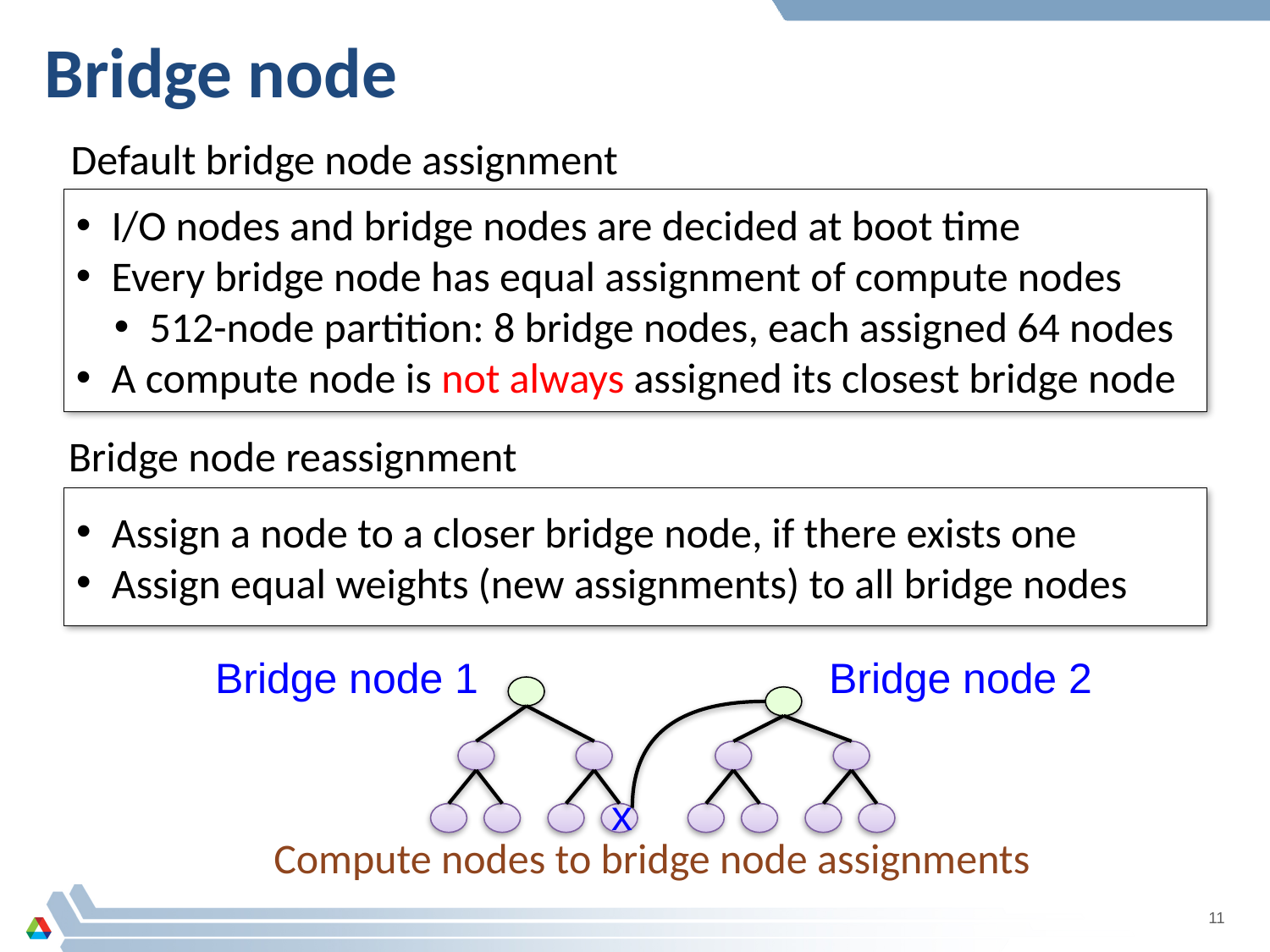

# Bridge node
Default bridge node assignment
I/O nodes and bridge nodes are decided at boot time
Every bridge node has equal assignment of compute nodes
512-node partition: 8 bridge nodes, each assigned 64 nodes
A compute node is not always assigned its closest bridge node
Bridge node reassignment
Assign a node to a closer bridge node, if there exists one
Assign equal weights (new assignments) to all bridge nodes
Bridge node 1
Bridge node 2

x

Compute nodes to bridge node assignments
11